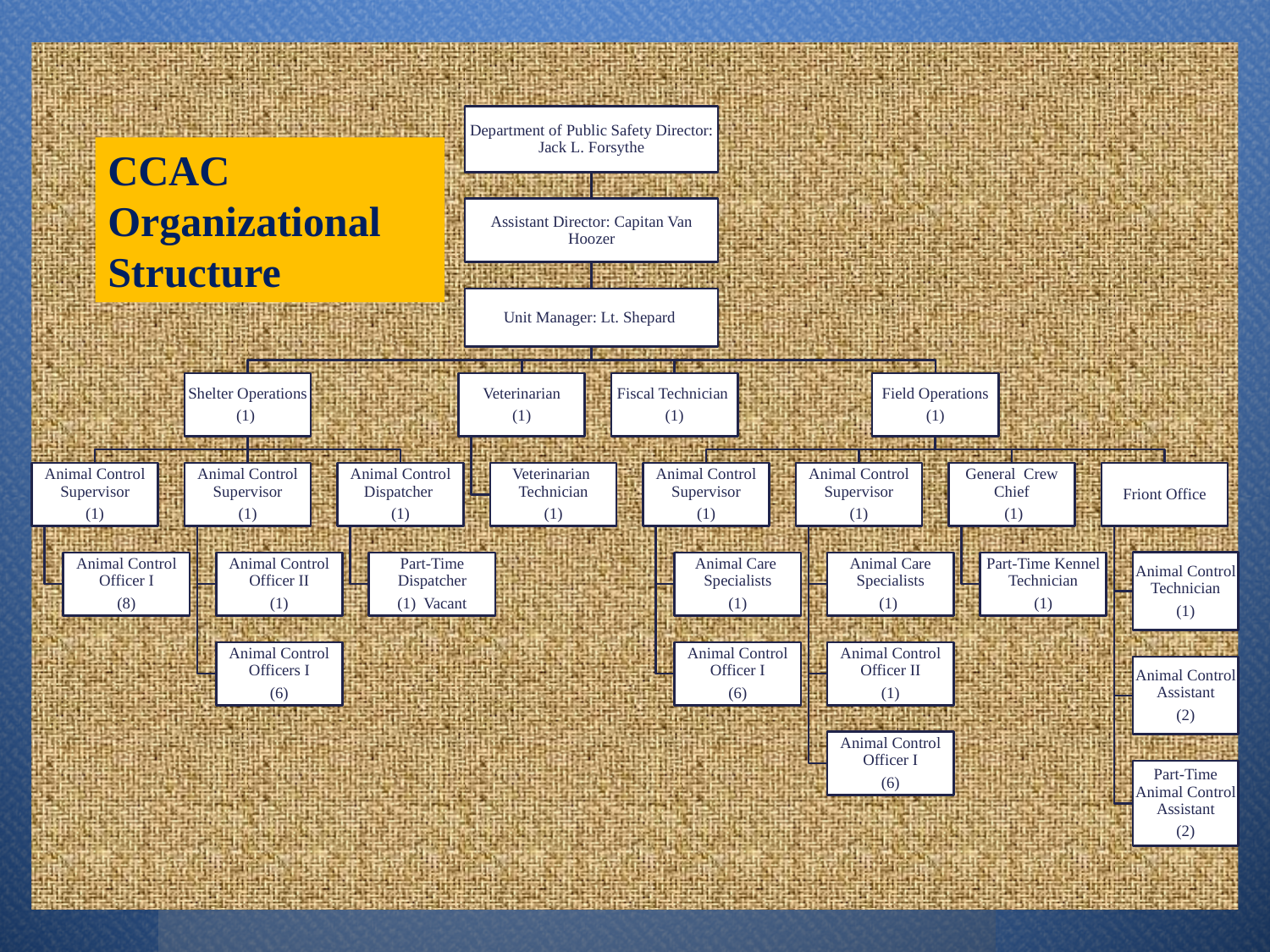

Department of Public Safety Director: Jack L. Forsythe
Assistant Director: Capitan Van Hoozer
Unit Manager: Lt. Shepard
Shelter Operations
(1)
Animal Control Supervisor
(1)
Animal Control Officer I
(8)
Animal Control Supervisor
(1)
Animal Control Officer II
(1)
Animal Control Officers I
(6)
Animal Control Dispatcher
(1)
Part-Time Dispatcher
(1)  Vacant
Veterinarian
(1)
Veterinarian  Technician
(1)
Fiscal Technician
(1)
Field Operations
(1)
Animal Control Supervisor
(1)
Animal Care  Specialists
(1)
Animal Control Officer I
(6)
Animal Control Supervisor
(1)
Animal Care Specialists
(1)
Animal Control Officer II
(1)
Animal Control Officer I
(6)
General  Crew Chief
 (1)
Part-Time Kennel Technician
(1)
Friont Office
Animal Control Technician
(1)
Animal Control Assistant
(2)
Part-Time Animal Control Assistant
(2)
CCAC  Organizational Structure